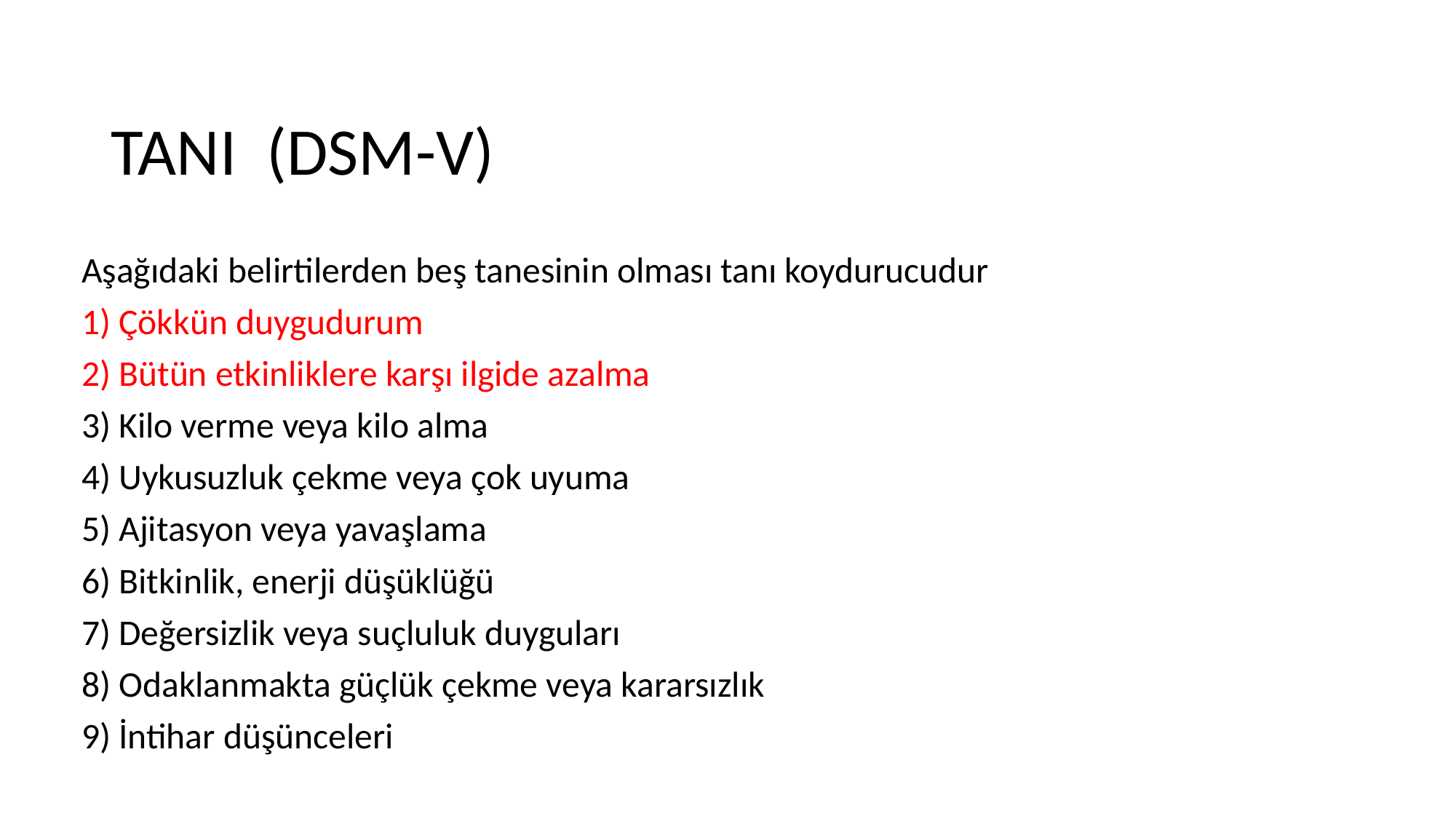

# TANI  (DSM-V)
Aşağıdaki belirtilerden beş tanesinin olması tanı koydurucudur
1) Çökkün duygudurum
2) Bütün etkinliklere karşı ilgide azalma
3) Kilo verme veya kilo alma
4) Uykusuzluk çekme veya çok uyuma
5) Ajitasyon veya yavaşlama
6) Bitkinlik, enerji düşüklüğü
7) Değersizlik veya suçluluk duyguları
8) Odaklanmakta güçlük çekme veya kararsızlık
9) İntihar düşünceleri